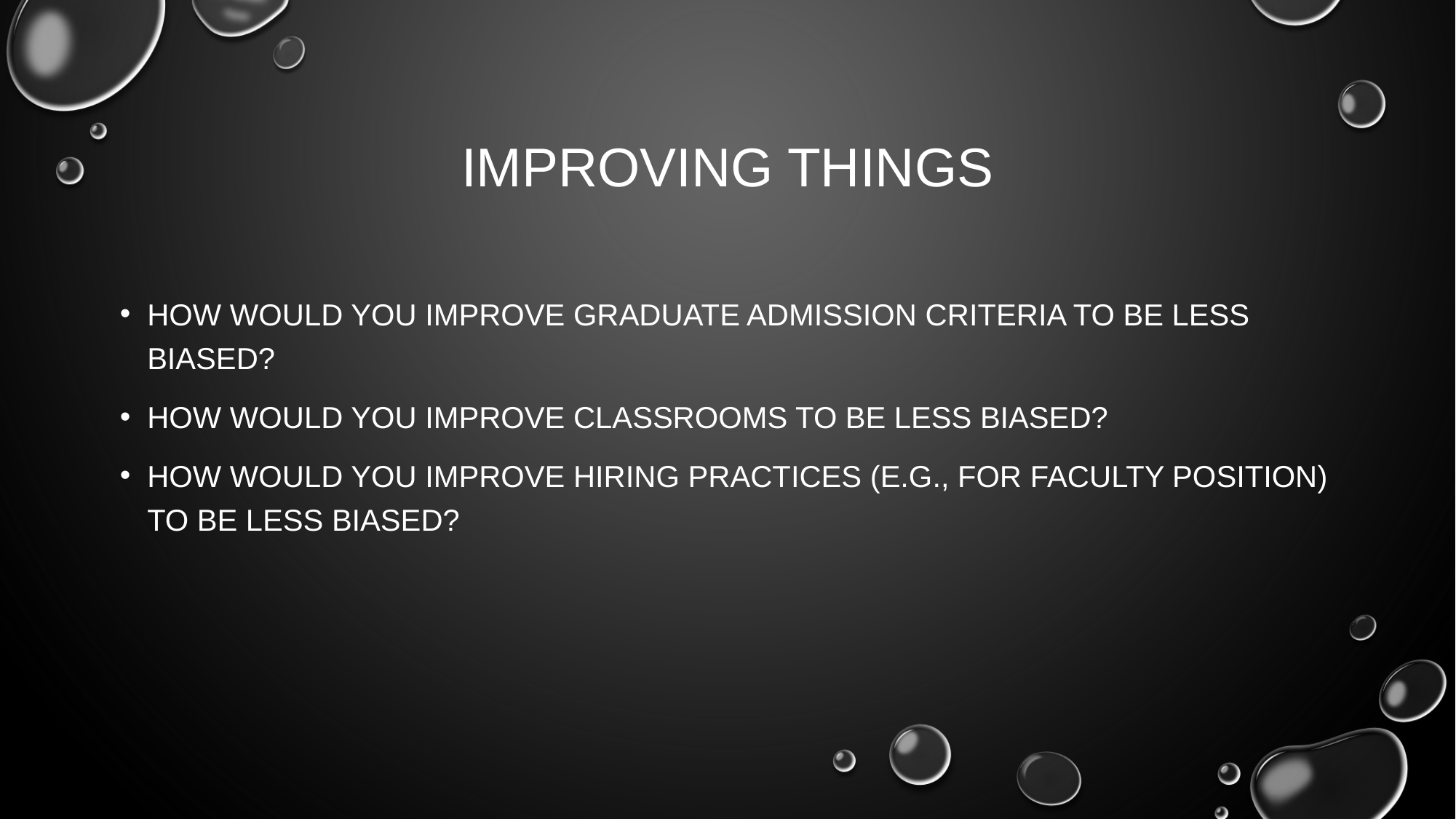

# Improving things
How would you improve graduate admission criteria to be less biased?
How would you improve classrooms to be less biased?
How would you improve hiring practices (e.g., for faculty position) to be less biased?